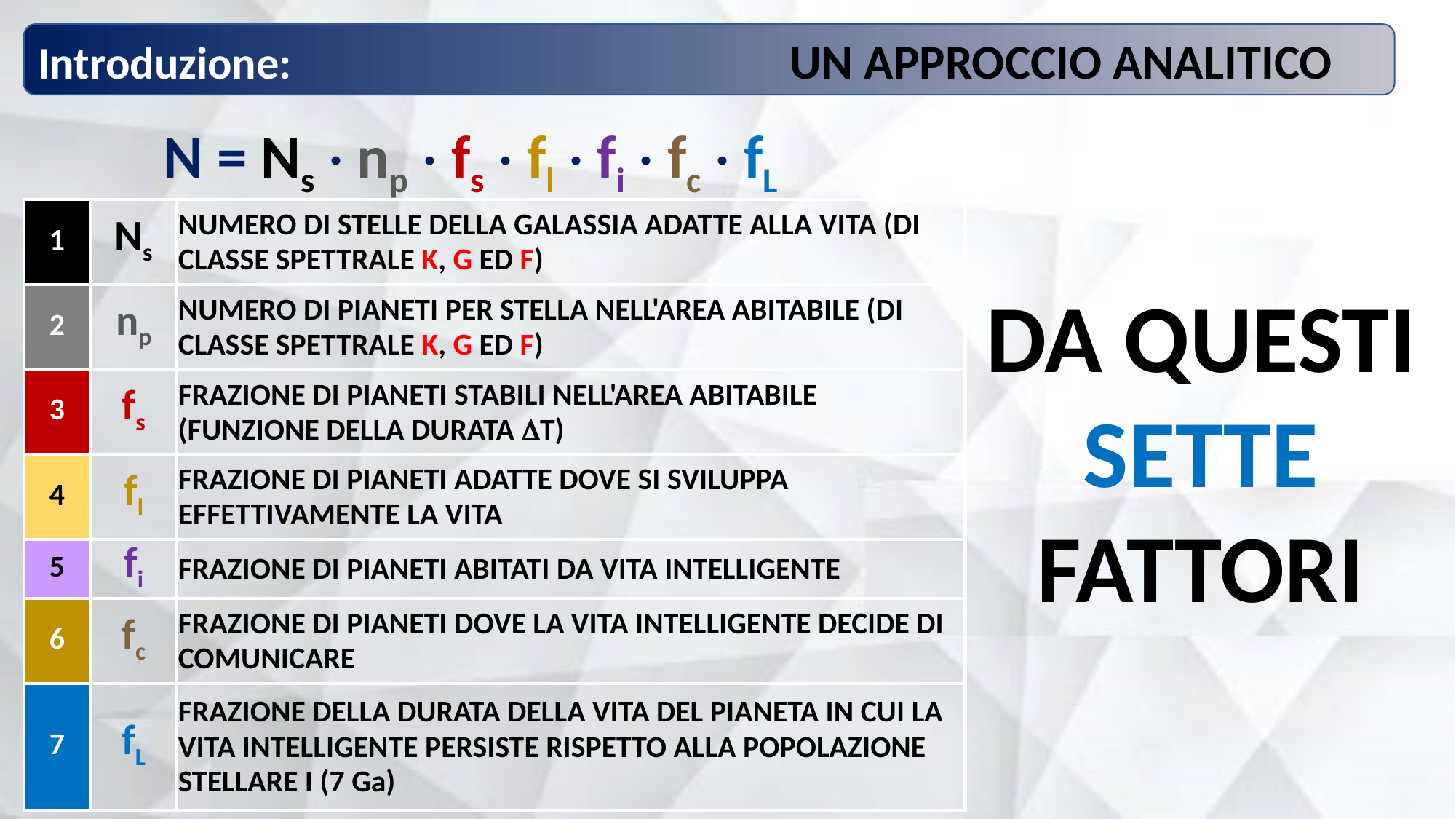

Introduzione:                                                UN APPROCCIO ANALITICO
N = Ns · np · fs · fl · fi · fc · fL
| 1 | Ns | NUMERO DI STELLE DELLA GALASSIA ADATTE ALLA VITA (DI CLASSE SPETTRALE K, G ED F) |
| --- | --- | --- |
| 2 | np | NUMERO DI PIANETI PER STELLA NELL'AREA ABITABILE (DI CLASSE SPETTRALE K, G ED F) |
| 3 | fs | FRAZIONE DI PIANETI STABILI NELL'AREA ABITABILE (FUNZIONE DELLA DURATA ΔT) |
| 4 | fl | FRAZIONE DI PIANETI ADATTE DOVE SI SVILUPPA EFFETTIVAMENTE LA VITA |
| 5 | fi | FRAZIONE DI PIANETI ABITATI DA VITA INTELLIGENTE |
| 6 | fc | FRAZIONE DI PIANETI DOVE LA VITA INTELLIGENTE DECIDE DI COMUNICARE |
| 7 | fL | FRAZIONE DELLA DURATA DELLA VITA DEL PIANETA IN CUI LA VITA INTELLIGENTE PERSISTE RISPETTO ALLA POPOLAZIONE STELLARE I (7 Ga) |

DA QUESTI SETTE FATTORI